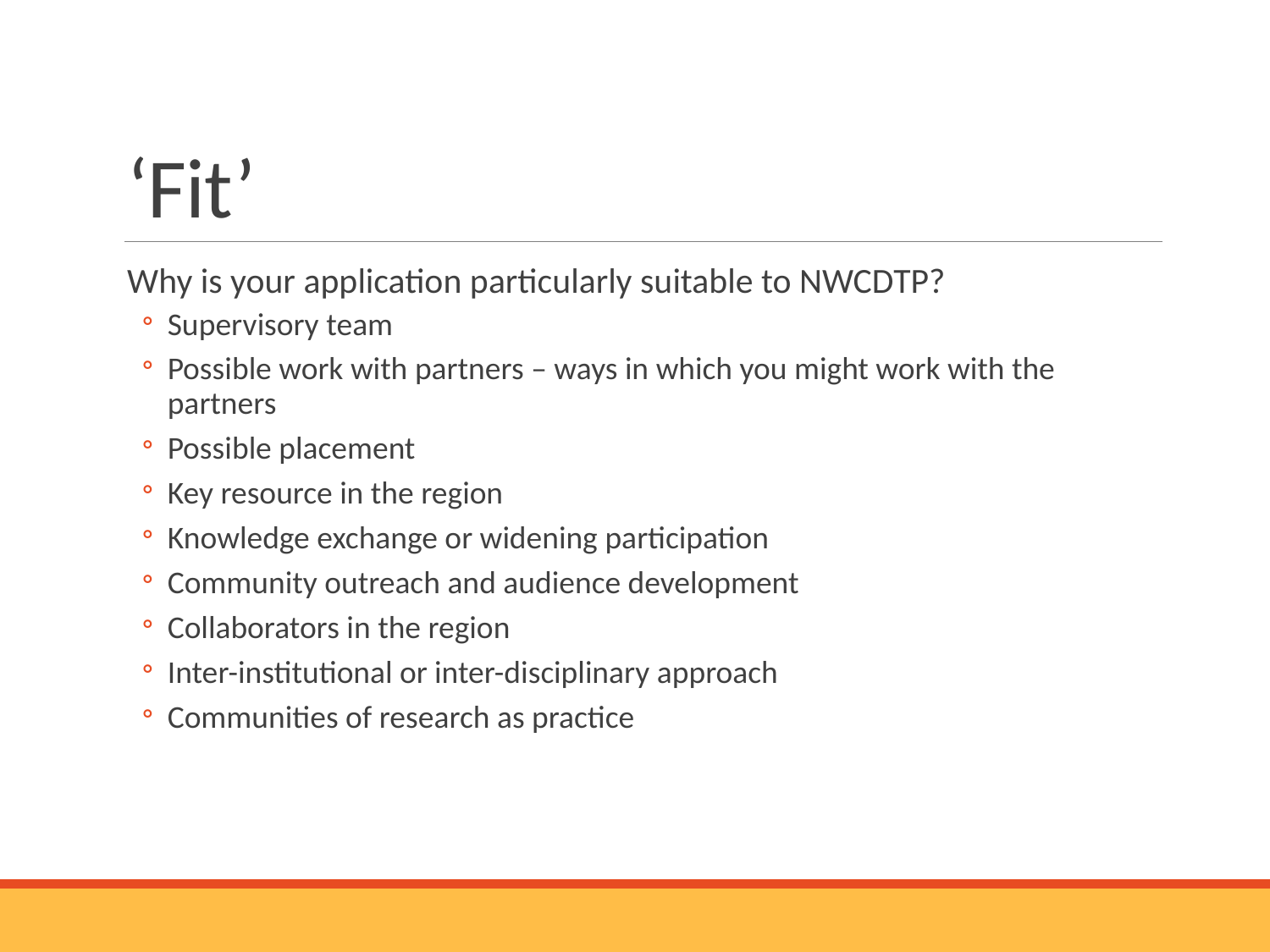

# ‘Fit’
Why is your application particularly suitable to NWCDTP?
Supervisory team
Possible work with partners – ways in which you might work with the partners
Possible placement
Key resource in the region
Knowledge exchange or widening participation
Community outreach and audience development
Collaborators in the region
Inter-institutional or inter-disciplinary approach
Communities of research as practice